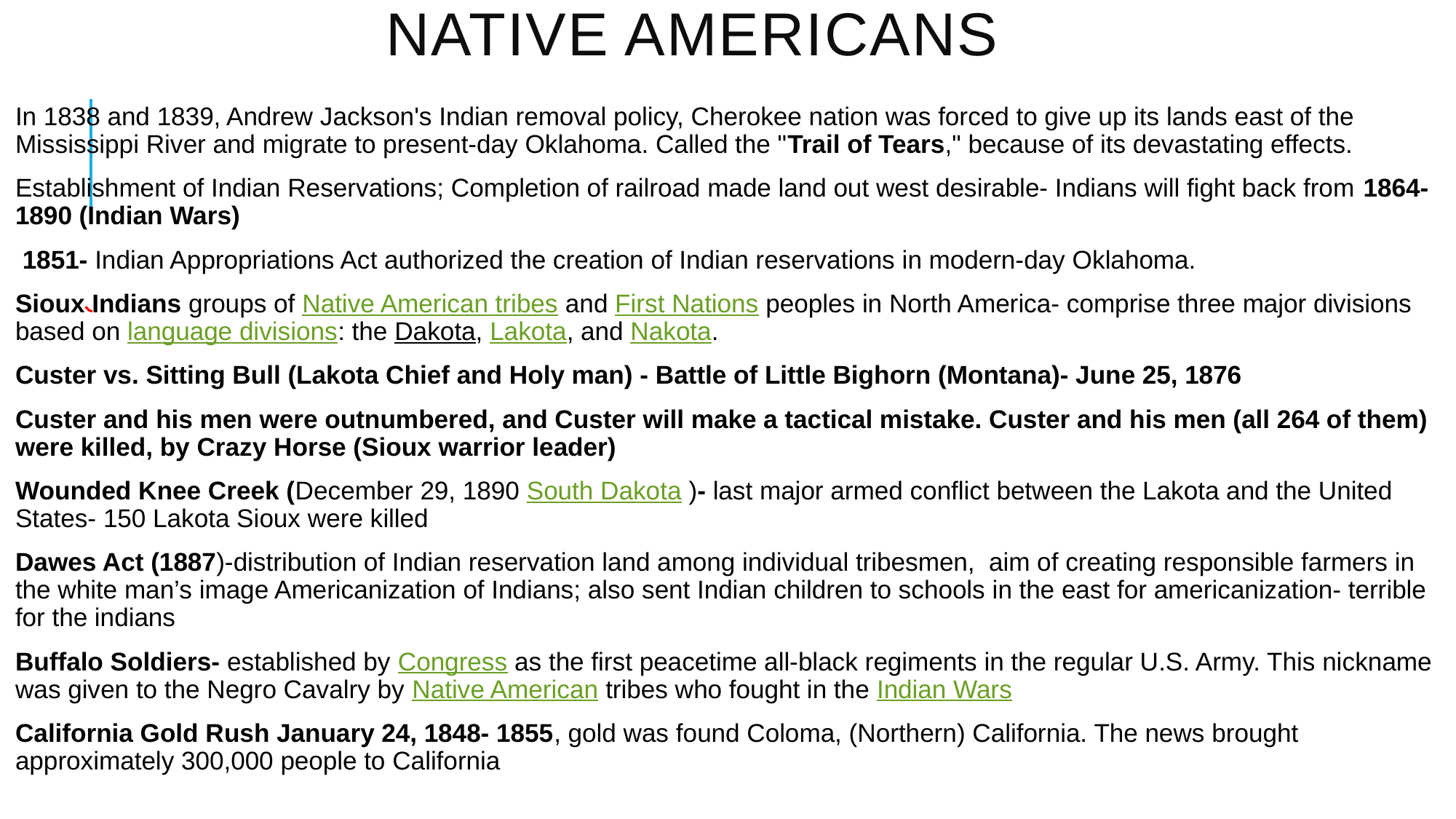

# Native Americans
In 1838 and 1839, Andrew Jackson's Indian removal policy, Cherokee nation was forced to give up its lands east of the Mississippi River and migrate to present-day Oklahoma. Called the "Trail of Tears," because of its devastating effects.
Establishment of Indian Reservations; Completion of railroad made land out west desirable- Indians will fight back from 1864-1890 (Indian Wars)
 1851- Indian Appropriations Act authorized the creation of Indian reservations in modern-day Oklahoma.
Sioux Indians groups of Native American tribes and First Nations peoples in North America- comprise three major divisions based on language divisions: the Dakota, Lakota, and Nakota.
Custer vs. Sitting Bull (Lakota Chief and Holy man) - Battle of Little Bighorn (Montana)- June 25, 1876
Custer and his men were outnumbered, and Custer will make a tactical mistake. Custer and his men (all 264 of them) were killed, by Crazy Horse (Sioux warrior leader)
Wounded Knee Creek (December 29, 1890 South Dakota )- last major armed conflict between the Lakota and the United States- 150 Lakota Sioux were killed
Dawes Act (1887)-distribution of Indian reservation land among individual tribesmen,  aim of creating responsible farmers in the white man’s image Americanization of Indians; also sent Indian children to schools in the east for americanization- terrible for the indians
Buffalo Soldiers- established by Congress as the first peacetime all-black regiments in the regular U.S. Army. This nickname was given to the Negro Cavalry by Native American tribes who fought in the Indian Wars
California Gold Rush January 24, 1848- 1855, gold was found Coloma, (Northern) California. The news brought approximately 300,000 people to California